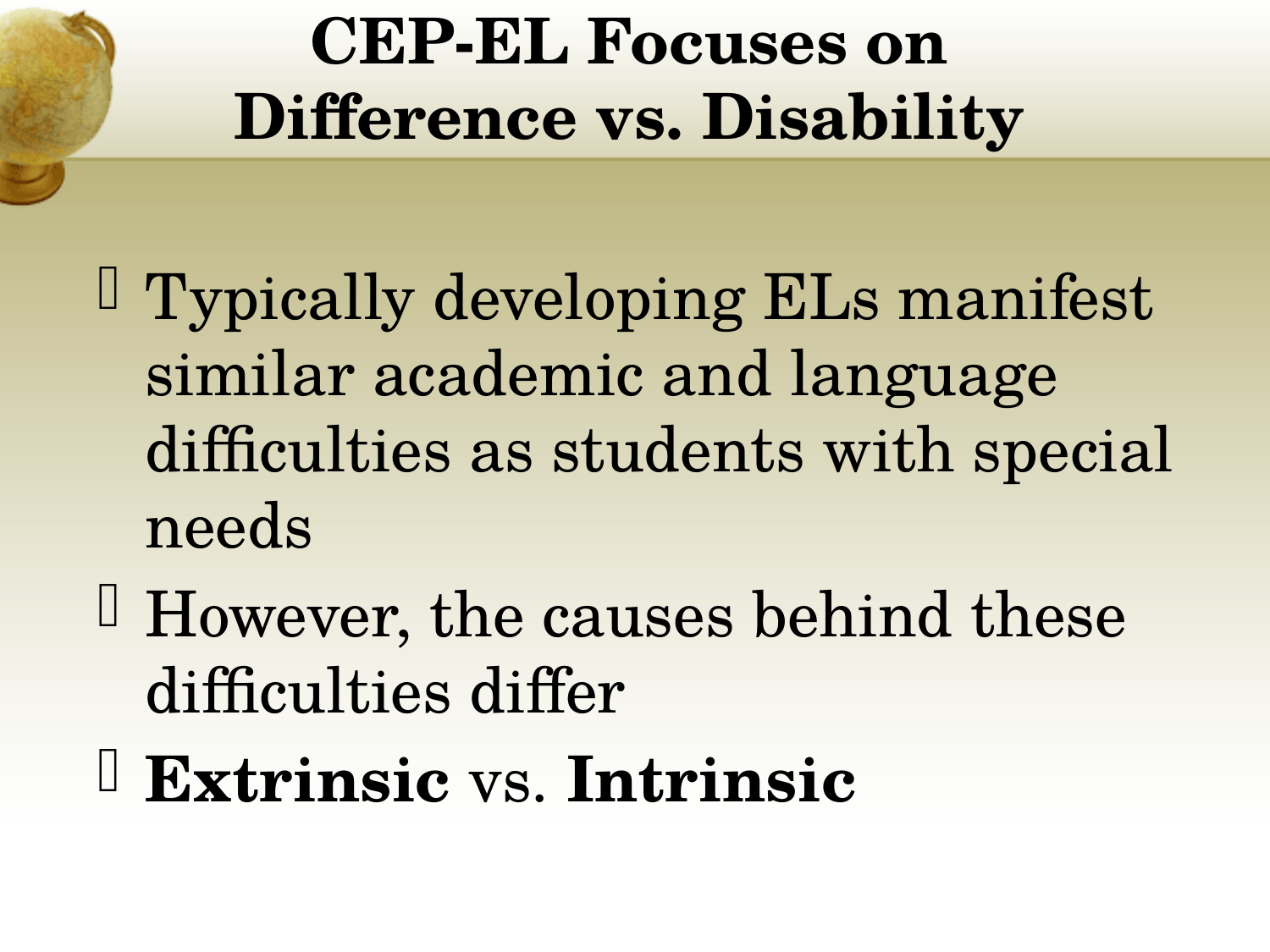

CEP-EL Focuses on
Difference vs. Disability

Typically developing ELs manifest similar academic and language difficulties as students with special needs
However, the causes behind these difficulties differ
Extrinsic vs. Intrinsic